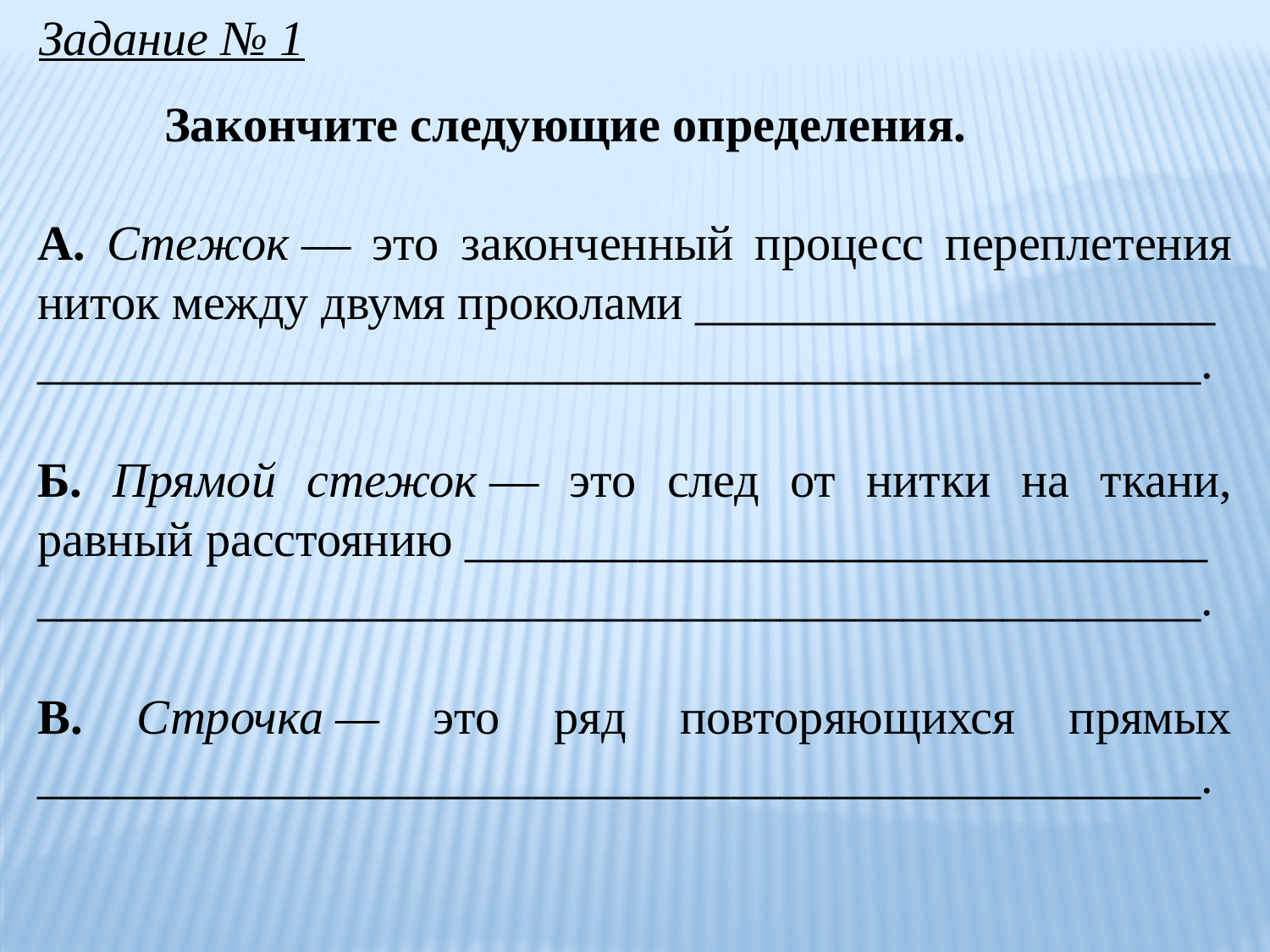

Задание № 1
	Закончите следующие определения.

А. Стежок — это законченный процесс переплетения ниток между двумя проколами _____________________
_______________________________________________.

Б. Прямой стежок — это след от нитки на ткани, равный расстоянию ______________________________
_______________________________________________.

В. Строчка — это ряд повторяющихся прямых _______________________________________________.